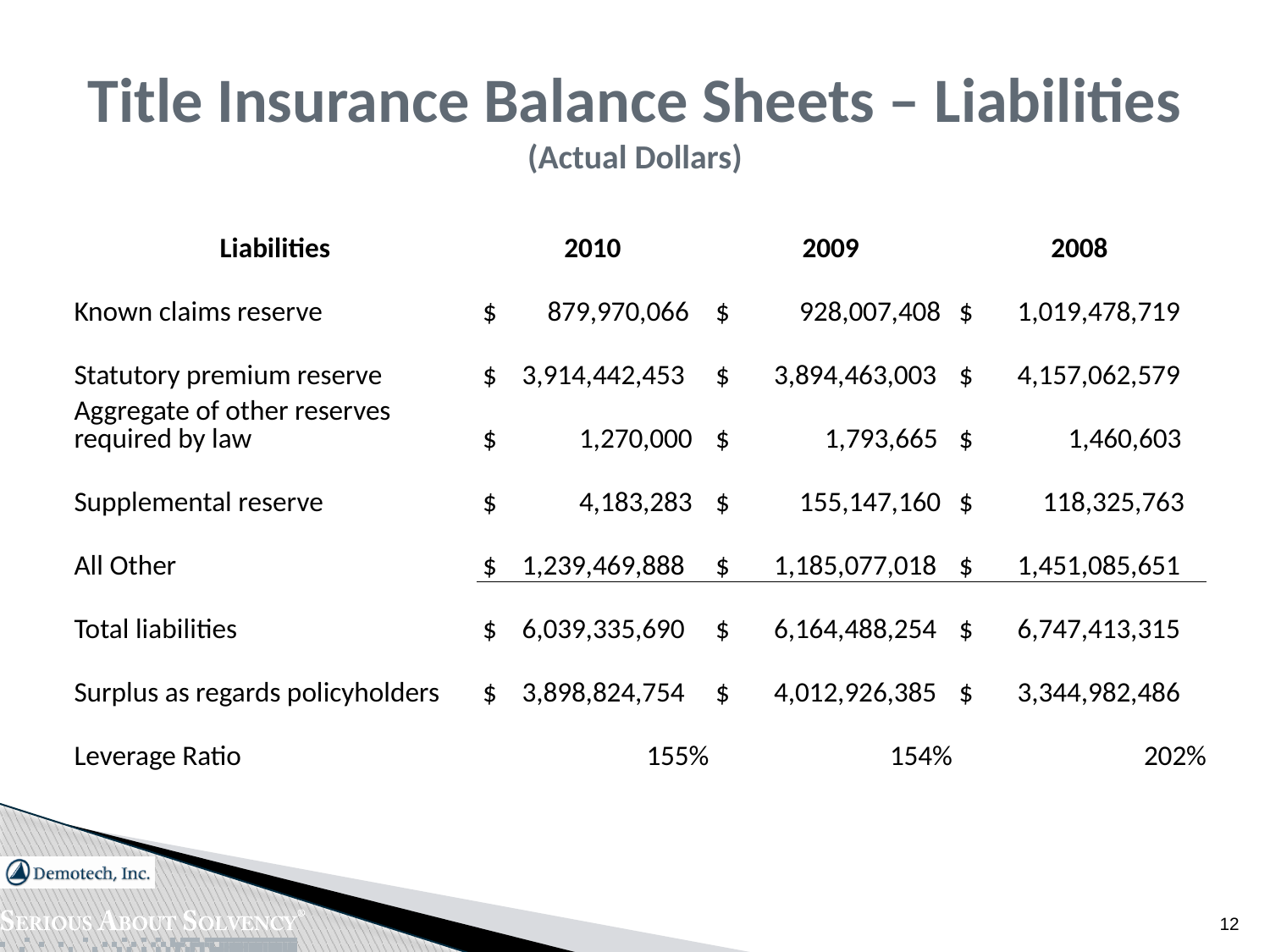

# Title Insurance Balance Sheets – Liabilities (Actual Dollars)
| Liabilities | 2010 | 2009 | 2008 |
| --- | --- | --- | --- |
| Known claims reserve | $ 879,970,066 | $ 928,007,408 | $ 1,019,478,719 |
| Statutory premium reserve | $ 3,914,442,453 | $ 3,894,463,003 | $ 4,157,062,579 |
| Aggregate of other reserves required by law | $ 1,270,000 | $ 1,793,665 | $ 1,460,603 |
| Supplemental reserve | $ 4,183,283 | $ 155,147,160 | $ 118,325,763 |
| All Other | $ 1,239,469,888 | $ 1,185,077,018 | $ 1,451,085,651 |
| Total liabilities | $ 6,039,335,690 | $ 6,164,488,254 | $ 6,747,413,315 |
| Surplus as regards policyholders | $ 3,898,824,754 | $ 4,012,926,385 | $ 3,344,982,486 |
| Leverage Ratio | 155% | 154% | 202% |
12